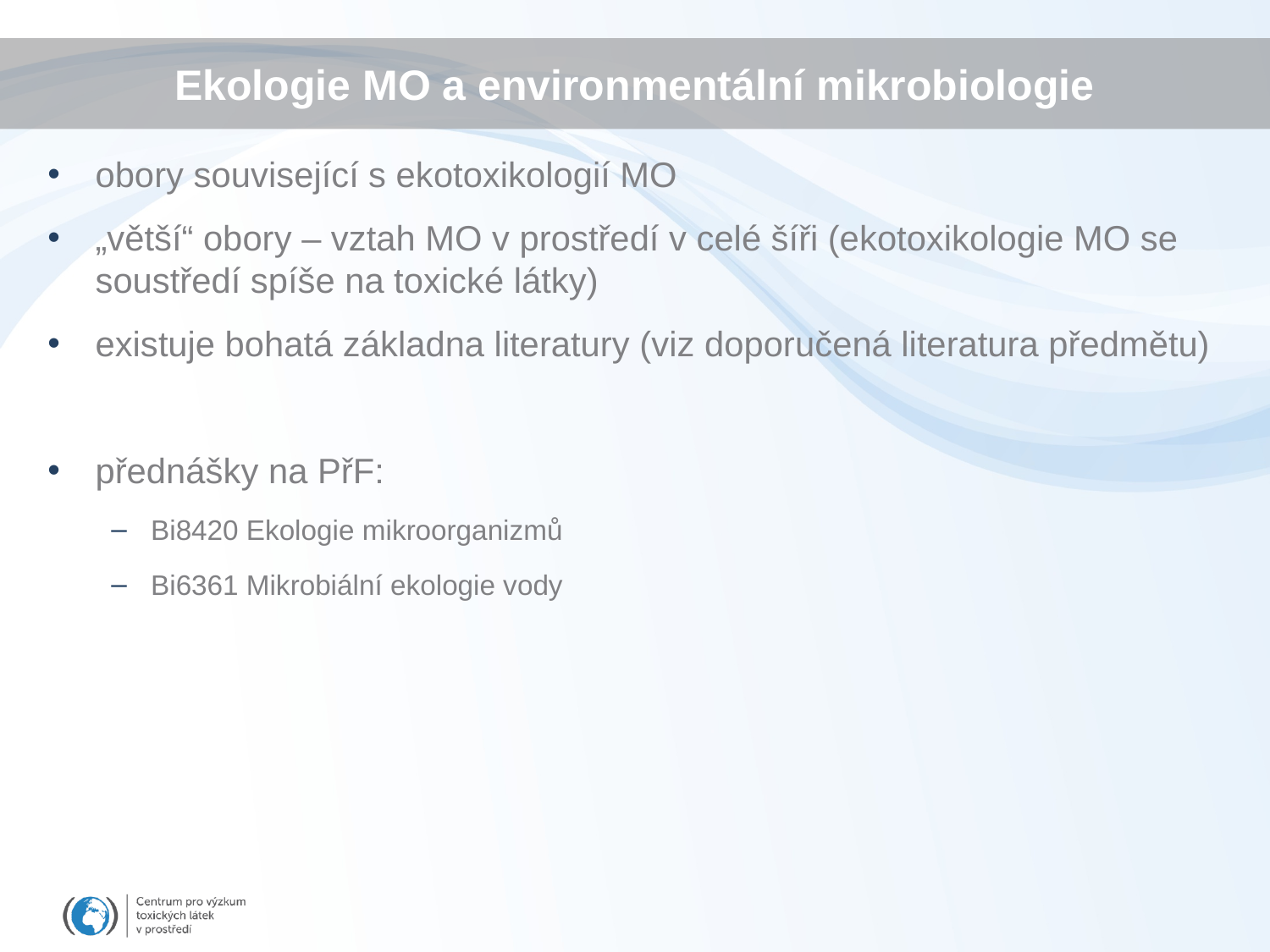

# Ekologie MO a environmentální mikrobiologie
obory související s ekotoxikologií MO
„větší“ obory – vztah MO v prostředí v celé šíři (ekotoxikologie MO se soustředí spíše na toxické látky)
existuje bohatá základna literatury (viz doporučená literatura předmětu)

přednášky na PřF:
Bi8420 Ekologie mikroorganizmů
Bi6361 Mikrobiální ekologie vody